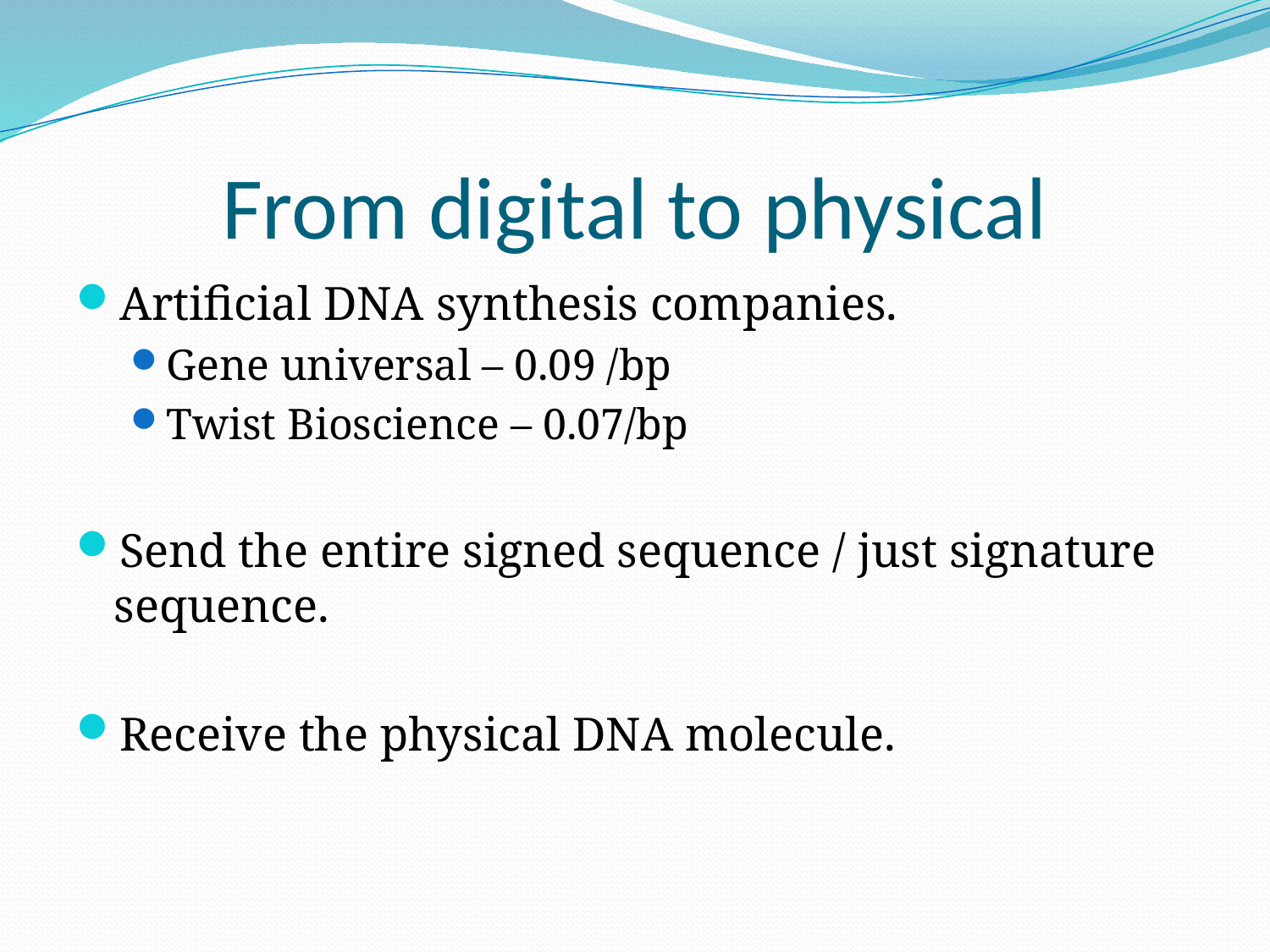

# From digital to physical
Artificial DNA synthesis companies.
Gene universal – 0.09 /bp
Twist Bioscience – 0.07/bp

Send the entire signed sequence / just signature sequence.

Receive the physical DNA molecule.